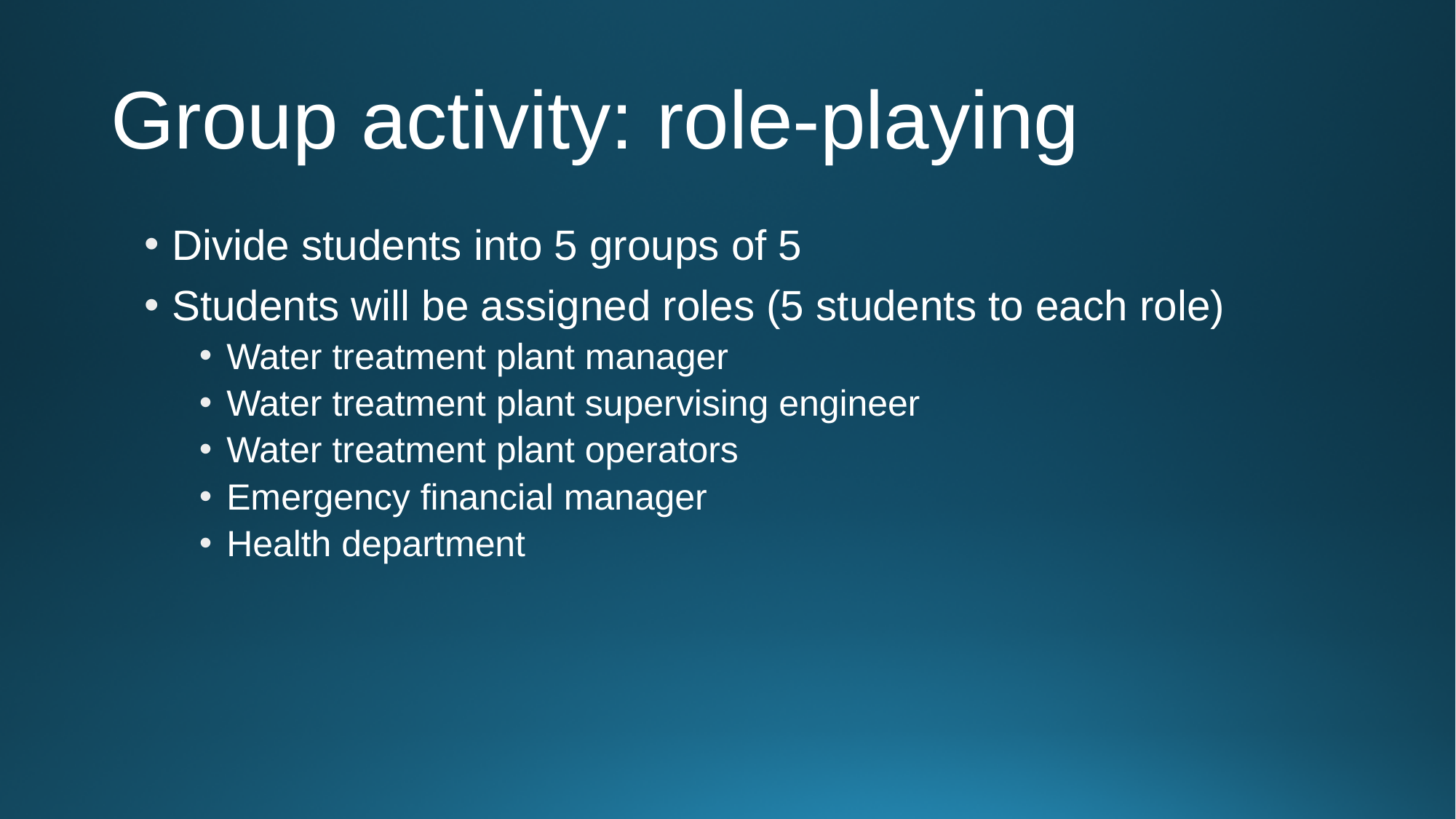

# Group activity: role-playing
Divide students into 5 groups of 5
Students will be assigned roles (5 students to each role)
Water treatment plant manager
Water treatment plant supervising engineer
Water treatment plant operators
Emergency financial manager
Health department